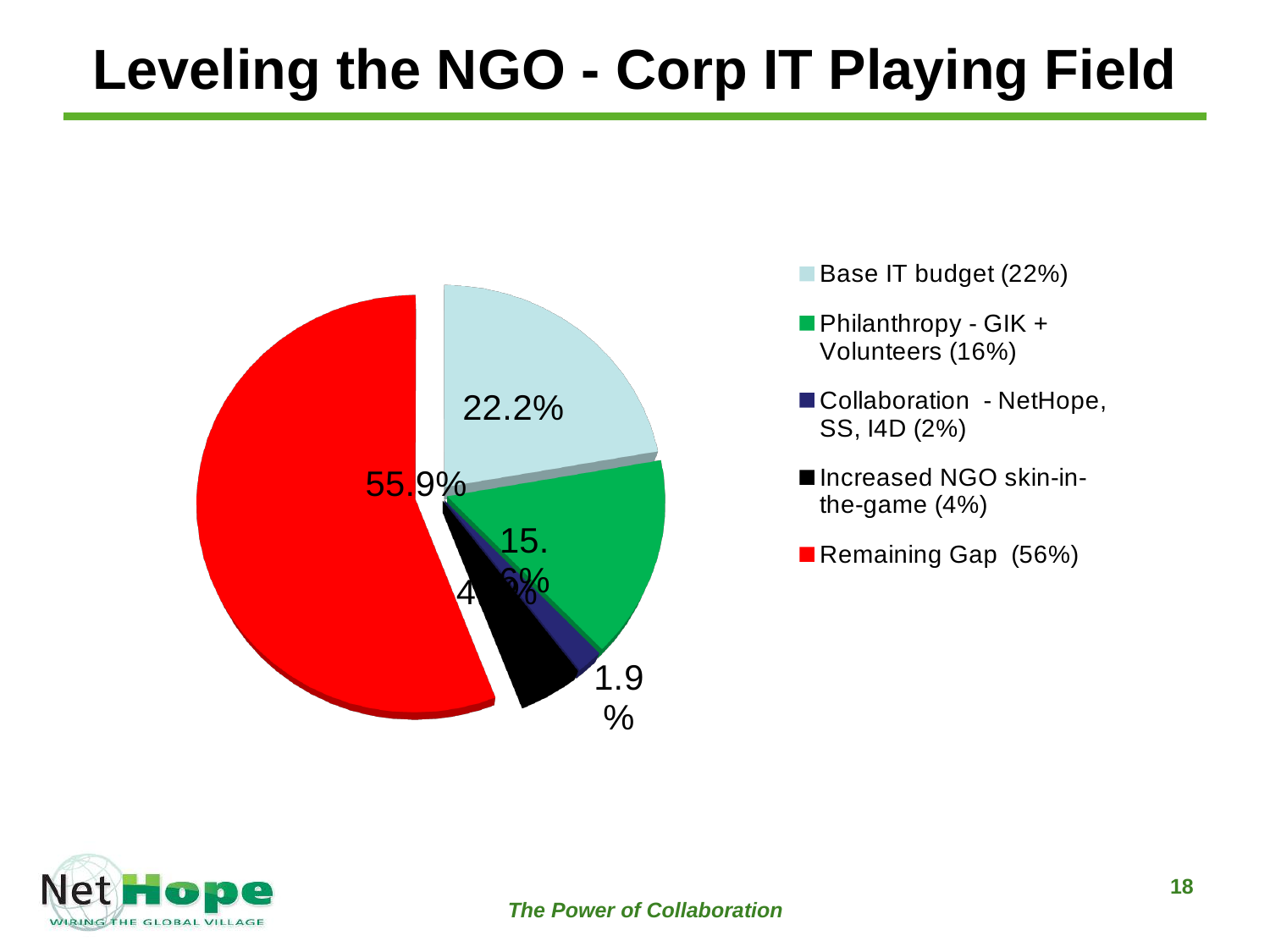

# Leveling the NGO - Corp IT Playing Field

[unsupported chart]

The Power of Collaboration
18